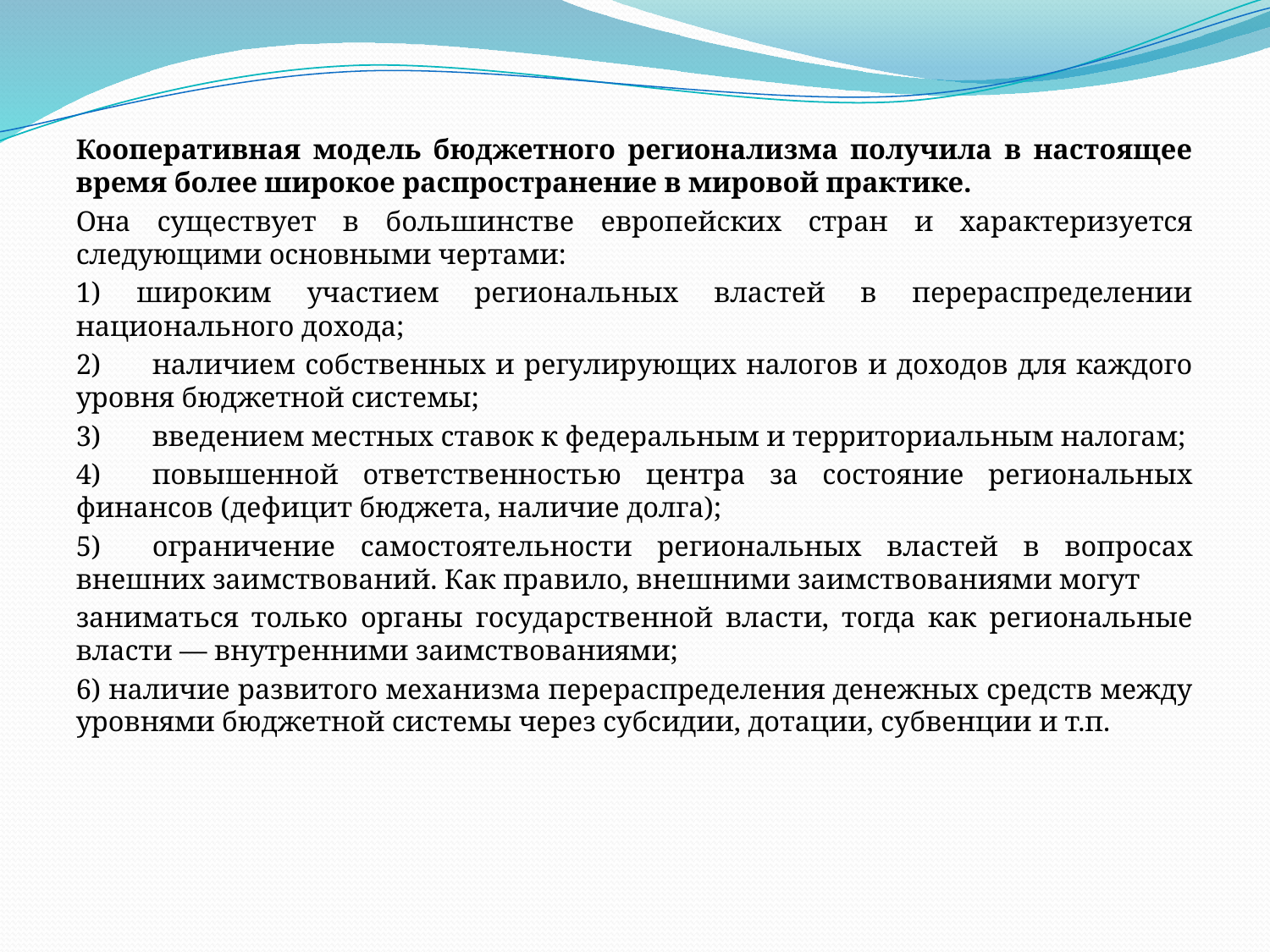

Кооперативная модель бюджетного регионализма получила в настоящее время более широкое распространение в мировой практике.
Она существует в большинстве европейских стран и характеризуется следующими основными чертами:
1) широким участием региональных властей в перераспределении национального дохода;
2)	наличием собственных и регулирующих налогов и доходов для каждого уровня бюджетной системы;
3)	введением местных ставок к федеральным и территориальным налогам;
4)	повышенной ответственностью центра за состояние региональных финансов (дефицит бюджета, наличие долга);
5)	ограничение самостоятельности региональных властей в вопросах внешних заимствований. Как правило, внешними заимствованиями могут
заниматься только органы государственной власти, тогда как региональные власти — внутренними заимствованиями;
6) наличие развитого механизма перераспределения денежных средств между уровнями бюджетной системы через субсидии, дотации, субвенции и т.п.